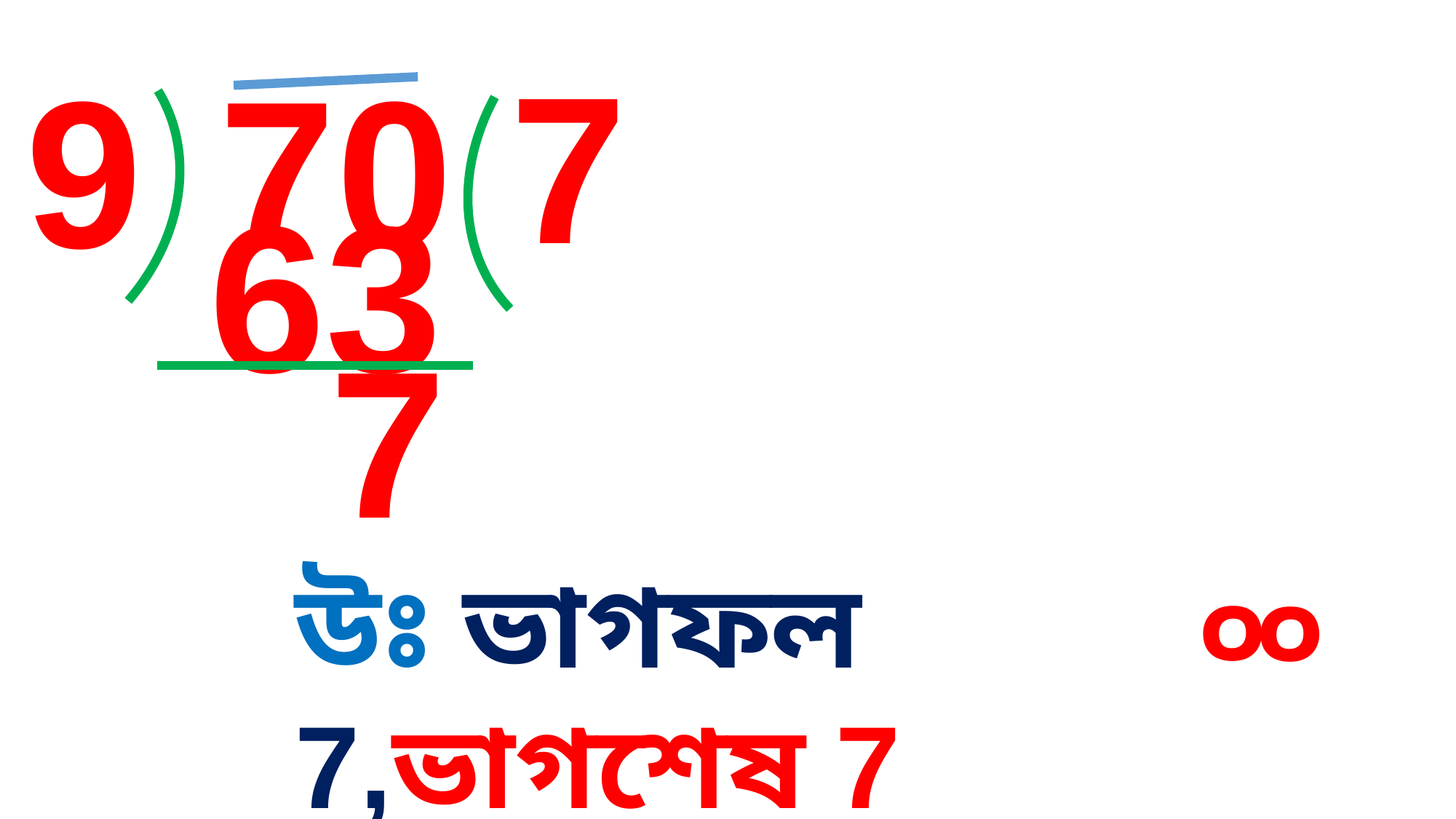

7
9
7
0
63
7
উঃ ভাগফল 7,ভাগশেষ 7
০
০